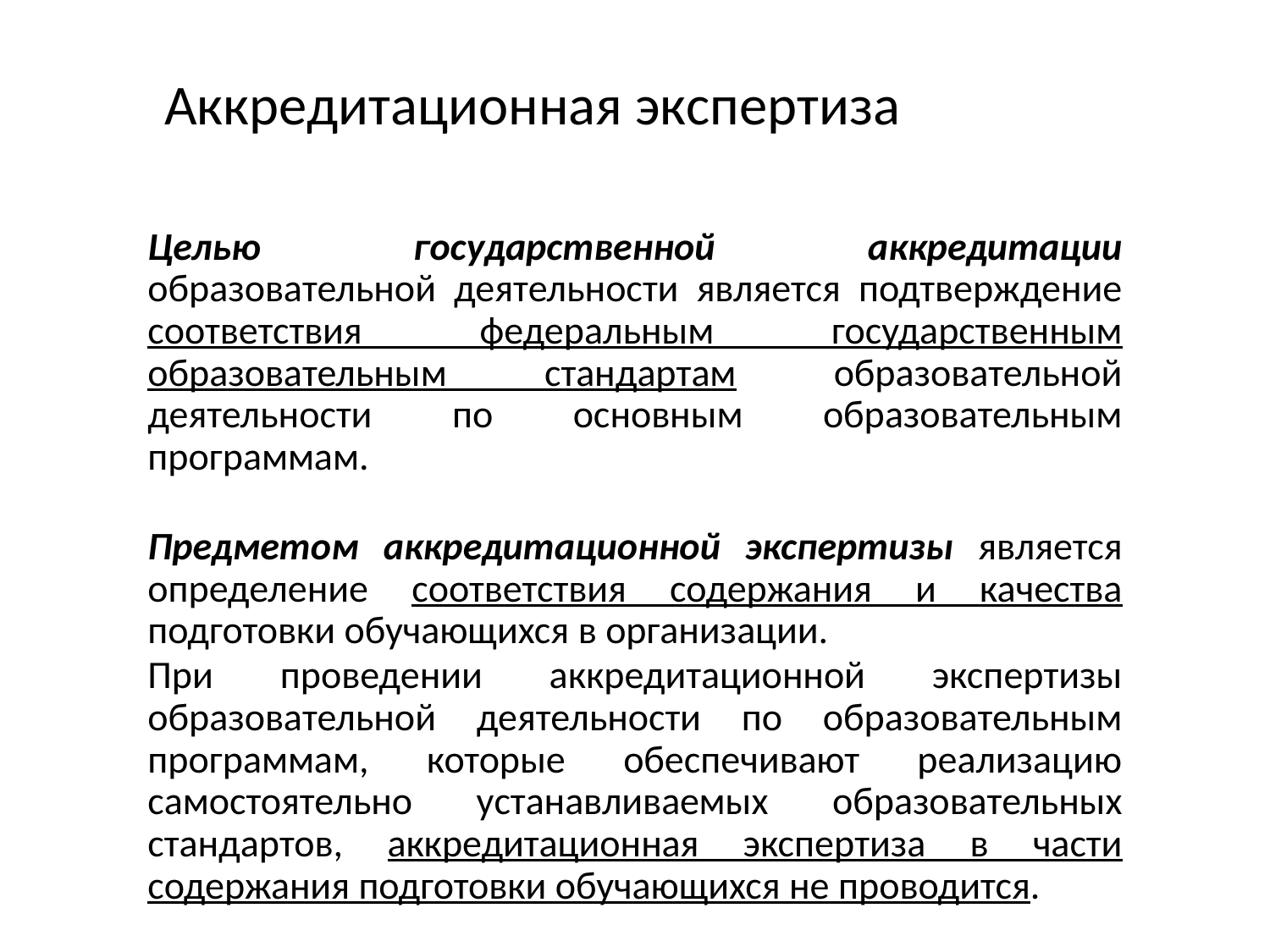

# Аккредитационная экспертиза

Целью государственной аккредитации образовательной деятельности является подтверждение соответствия федеральным государственным образовательным стандартам образовательной деятельности по основным образовательным программам.

Предметом аккредитационной экспертизы является определение соответствия содержания и качества подготовки обучающихся в организации.
При проведении аккредитационной экспертизы образовательной деятельности по образовательным программам, которые обеспечивают реализацию самостоятельно устанавливаемых образовательных стандартов, аккредитационная экспертиза в части содержания подготовки обучающихся не проводится.